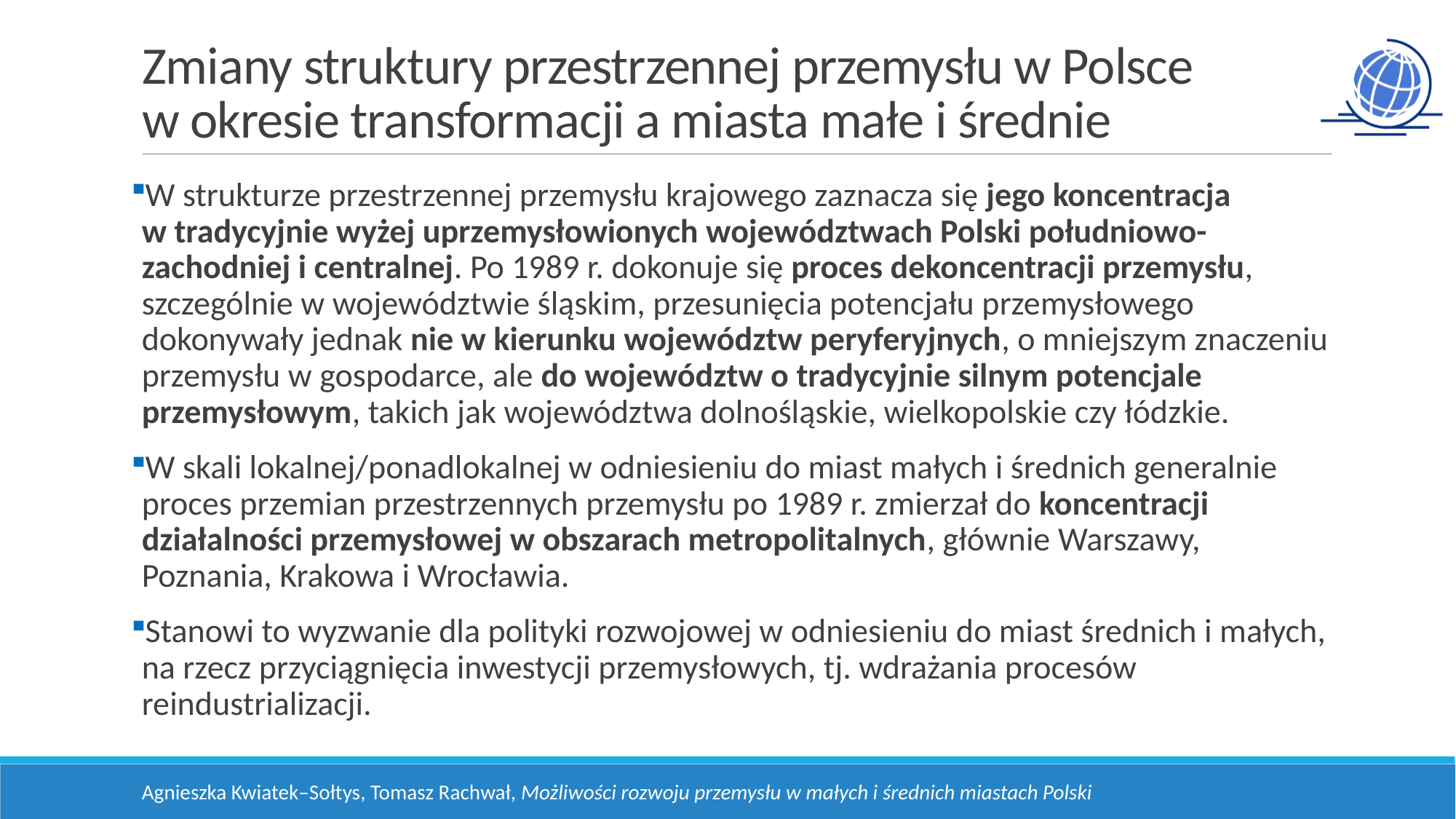

# Zmiany struktury przestrzennej przemysłu w Polsce w okresie transformacji a miasta małe i średnie
W strukturze przestrzennej przemysłu krajowego zaznacza się jego koncentracja
w tradycyjnie wyżej uprzemysłowionych województwach Polski południowo-zachodniej i centralnej. Po 1989 r. dokonuje się proces dekoncentracji przemysłu, szczególnie w województwie śląskim, przesunięcia potencjału przemysłowego dokonywały jednak nie w kierunku województw peryferyjnych, o mniejszym znaczeniu przemysłu w gospodarce, ale do województw o tradycyjnie silnym potencjale przemysłowym, takich jak województwa dolnośląskie, wielkopolskie czy łódzkie.
W skali lokalnej/ponadlokalnej w odniesieniu do miast małych i średnich generalnie proces przemian przestrzennych przemysłu po 1989 r. zmierzał do koncentracji działalności przemysłowej w obszarach metropolitalnych, głównie Warszawy, Poznania, Krakowa i Wrocławia.
Stanowi to wyzwanie dla polityki rozwojowej w odniesieniu do miast średnich i małych, na rzecz przyciągnięcia inwestycji przemysłowych, tj. wdrażania procesów reindustrializacji.